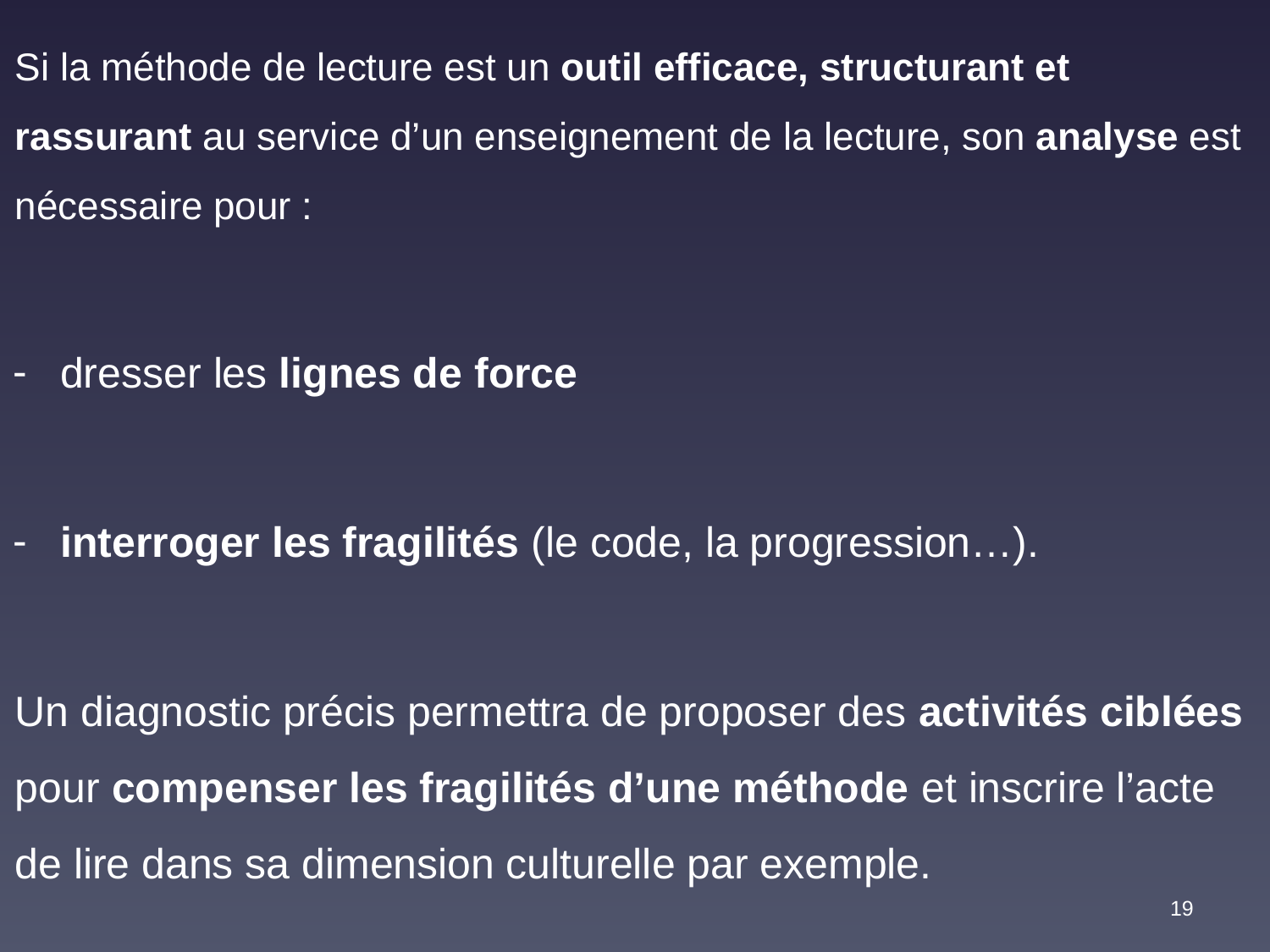

Si la méthode de lecture est un outil efficace, structurant et rassurant au service d’un enseignement de la lecture, son analyse est nécessaire pour :

dresser les lignes de force

interroger les fragilités (le code, la progression…).

Un diagnostic précis permettra de proposer des activités ciblées pour compenser les fragilités d’une méthode et inscrire l’acte de lire dans sa dimension culturelle par exemple.

19